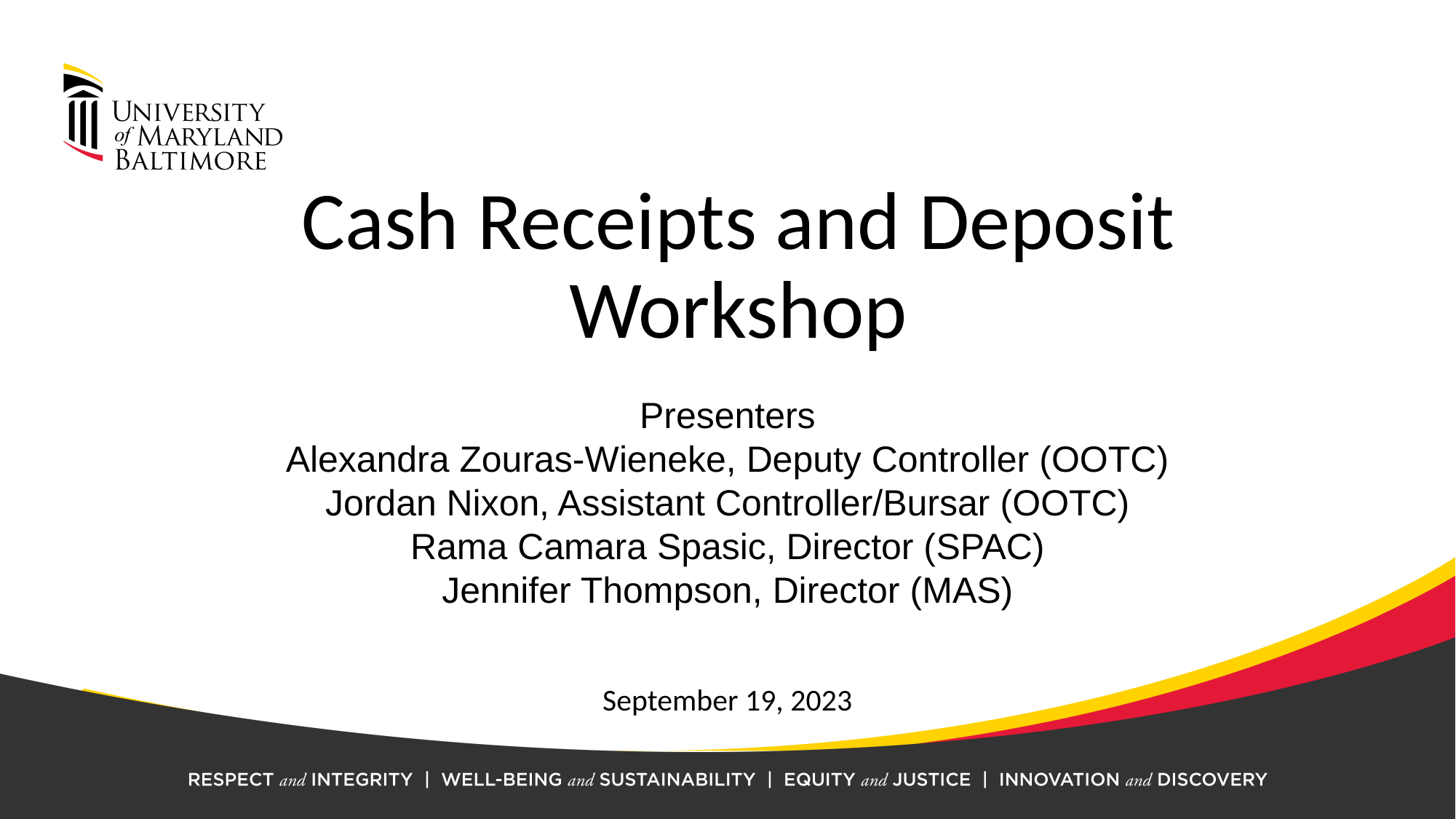

# Cash Receipts and Deposit Workshop
Presenters
Alexandra Zouras-Wieneke, Deputy Controller (OOTC)
Jordan Nixon, Assistant Controller/Bursar (OOTC)
Rama Camara Spasic, Director (SPAC)
Jennifer Thompson, Director (MAS)
September 19, 2023